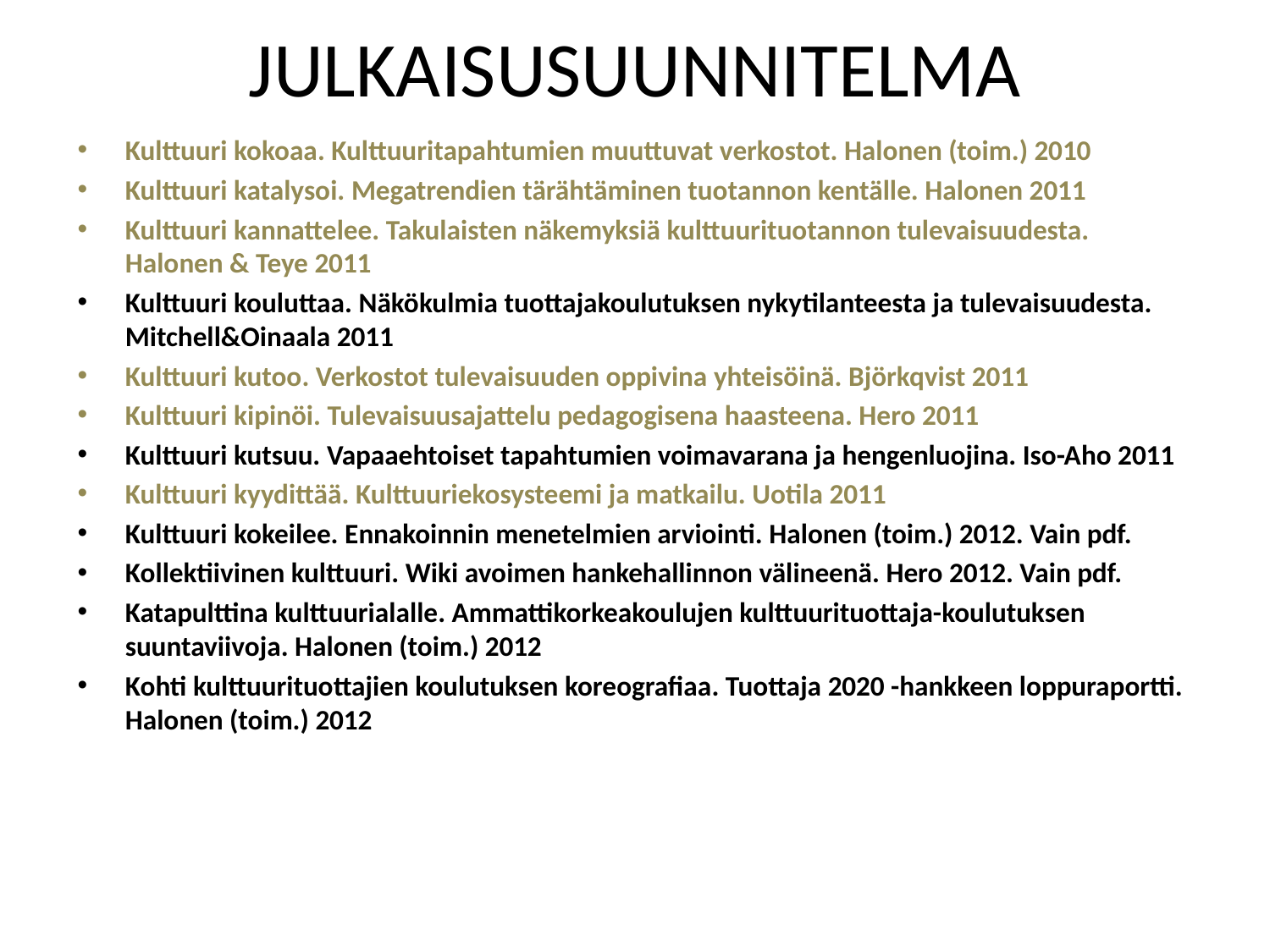

# JULKAISUSUUNNITELMA
Kulttuuri kokoaa. Kulttuuritapahtumien muuttuvat verkostot. Halonen (toim.) 2010
Kulttuuri katalysoi. Megatrendien tärähtäminen tuotannon kentälle. Halonen 2011
Kulttuuri kannattelee. Takulaisten näkemyksiä kulttuurituotannon tulevaisuudesta. Halonen & Teye 2011
Kulttuuri kouluttaa. Näkökulmia tuottajakoulutuksen nykytilanteesta ja tulevaisuudesta. Mitchell&Oinaala 2011
Kulttuuri kutoo. Verkostot tulevaisuuden oppivina yhteisöinä. Björkqvist 2011
Kulttuuri kipinöi. Tulevaisuusajattelu pedagogisena haasteena. Hero 2011
Kulttuuri kutsuu. Vapaaehtoiset tapahtumien voimavarana ja hengenluojina. Iso-Aho 2011
Kulttuuri kyydittää. Kulttuuriekosysteemi ja matkailu. Uotila 2011
Kulttuuri kokeilee. Ennakoinnin menetelmien arviointi. Halonen (toim.) 2012. Vain pdf.
Kollektiivinen kulttuuri. Wiki avoimen hankehallinnon välineenä. Hero 2012. Vain pdf.
Katapulttina kulttuurialalle. Ammattikorkeakoulujen kulttuurituottaja-koulutuksen suuntaviivoja. Halonen (toim.) 2012
Kohti kulttuurituottajien koulutuksen koreografiaa. Tuottaja 2020 -hankkeen loppuraportti. Halonen (toim.) 2012